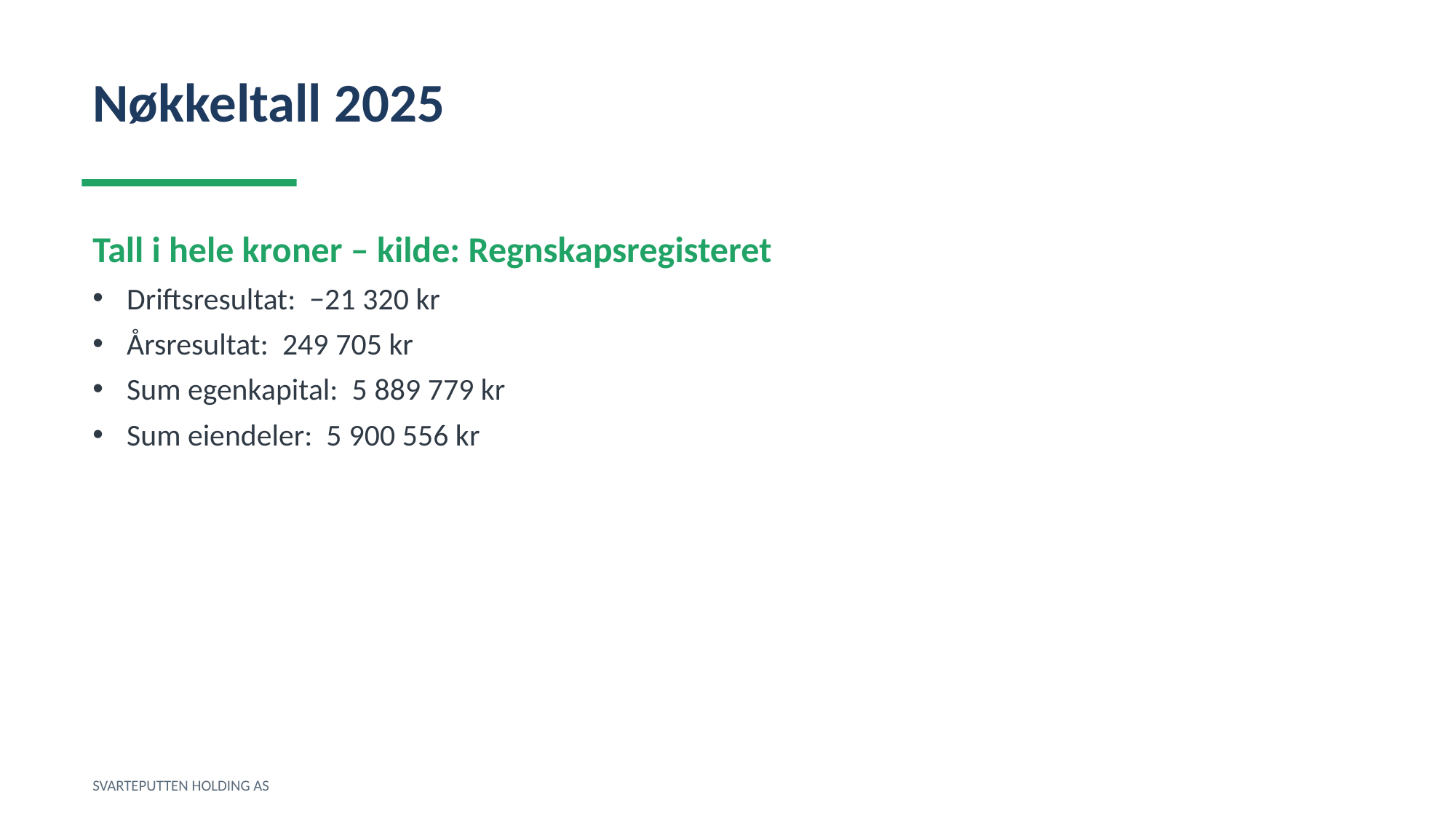

Nøkkeltall 2025

Tall i hele kroner – kilde: Regnskapsregisteret
Driftsresultat:  −21 320 kr
Årsresultat:  249 705 kr
Sum egenkapital:  5 889 779 kr
Sum eiendeler:  5 900 556 kr
SVARTEPUTTEN HOLDING AS